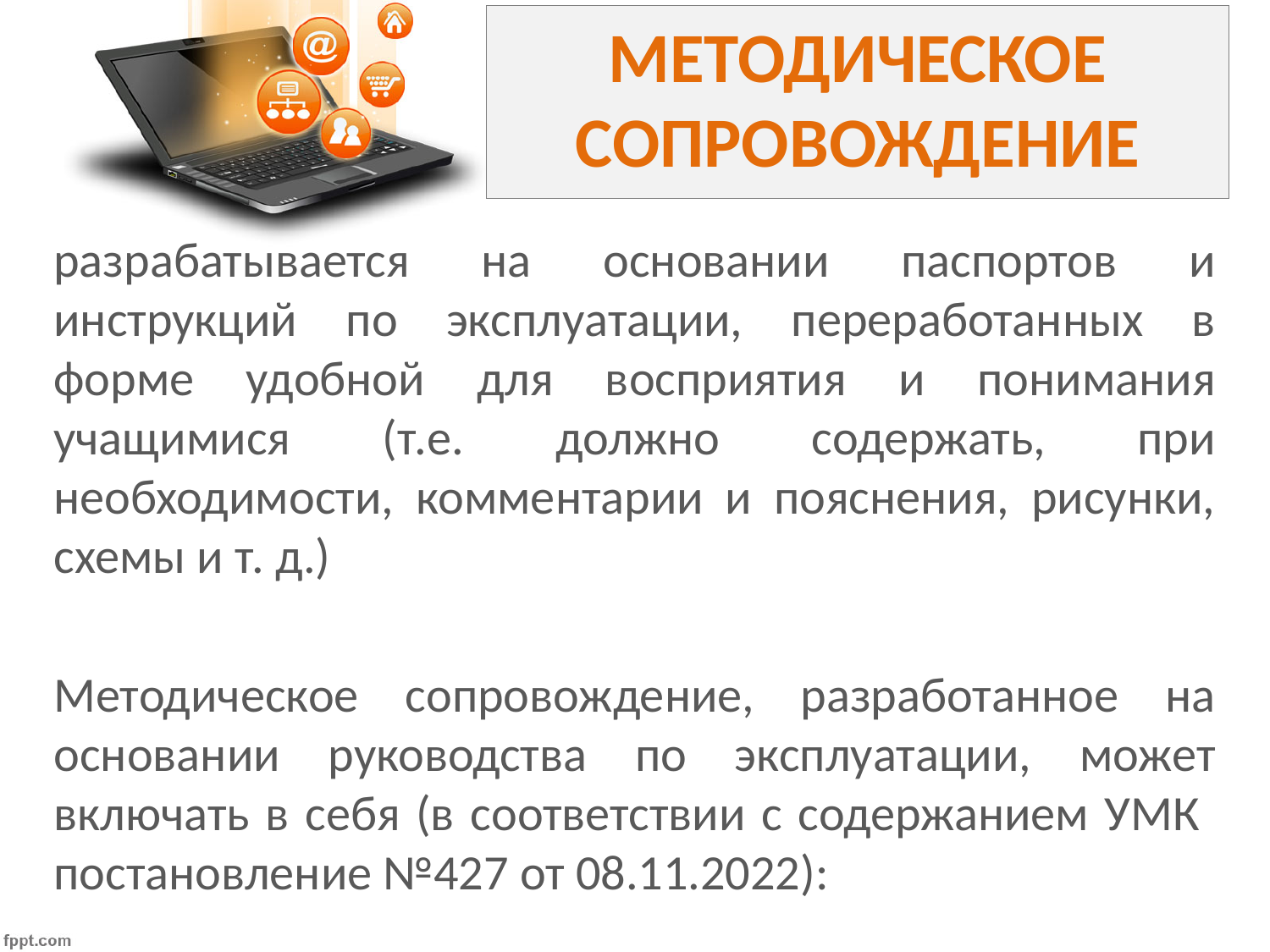

МЕТОДИЧЕСКОЕ СОПРОВОЖДЕНИЕ

разрабатывается на основании паспортов и инструкций по эксплуатации, переработанных в форме удобной для восприятия и понимания учащимися (т.е. должно содержать, при необходимости, комментарии и пояснения, рисунки, схемы и т. д.)

Методическое сопровождение, разработанное на основании руководства по эксплуатации, может включать в себя (в соответствии с содержанием УМК  постановление №427 от 08.11.2022):